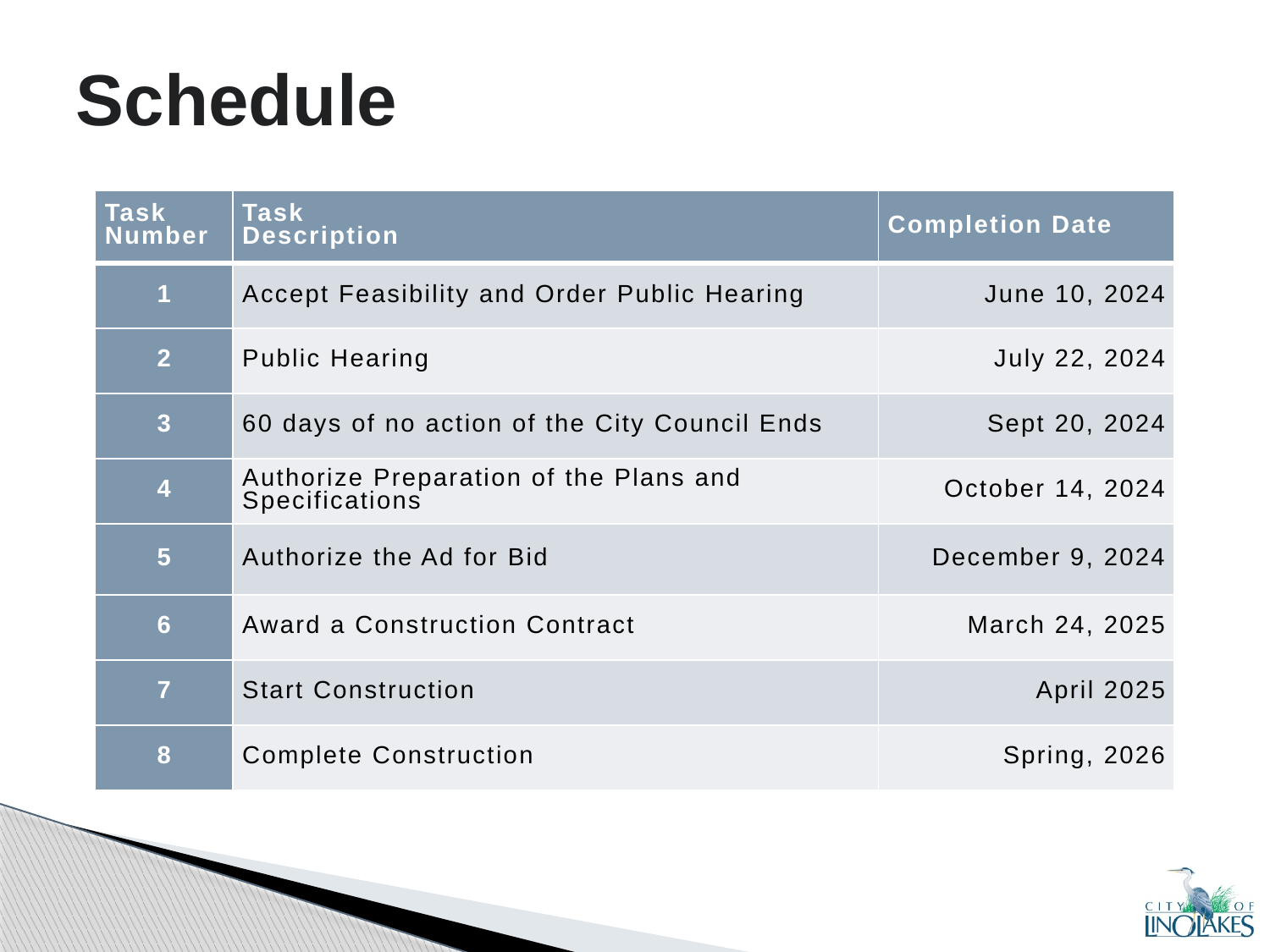

# Schedule
| Task Number | Task Description | Completion Date |
| --- | --- | --- |
| 1 | Accept Feasibility and Order Public Hearing | June 10, 2024 |
| 2 | Public Hearing | July 22, 2024 |
| 3 | 60 days of no action of the City Council Ends | Sept 20, 2024 |
| 4 | Authorize Preparation of the Plans and Specifications | October 14, 2024 |
| 5 | Authorize the Ad for Bid | December 9, 2024 |
| 6 | Award a Construction Contract | March 24, 2025 |
| 7 | Start Construction | April 2025 |
| 8 | Complete Construction | Spring, 2026 |